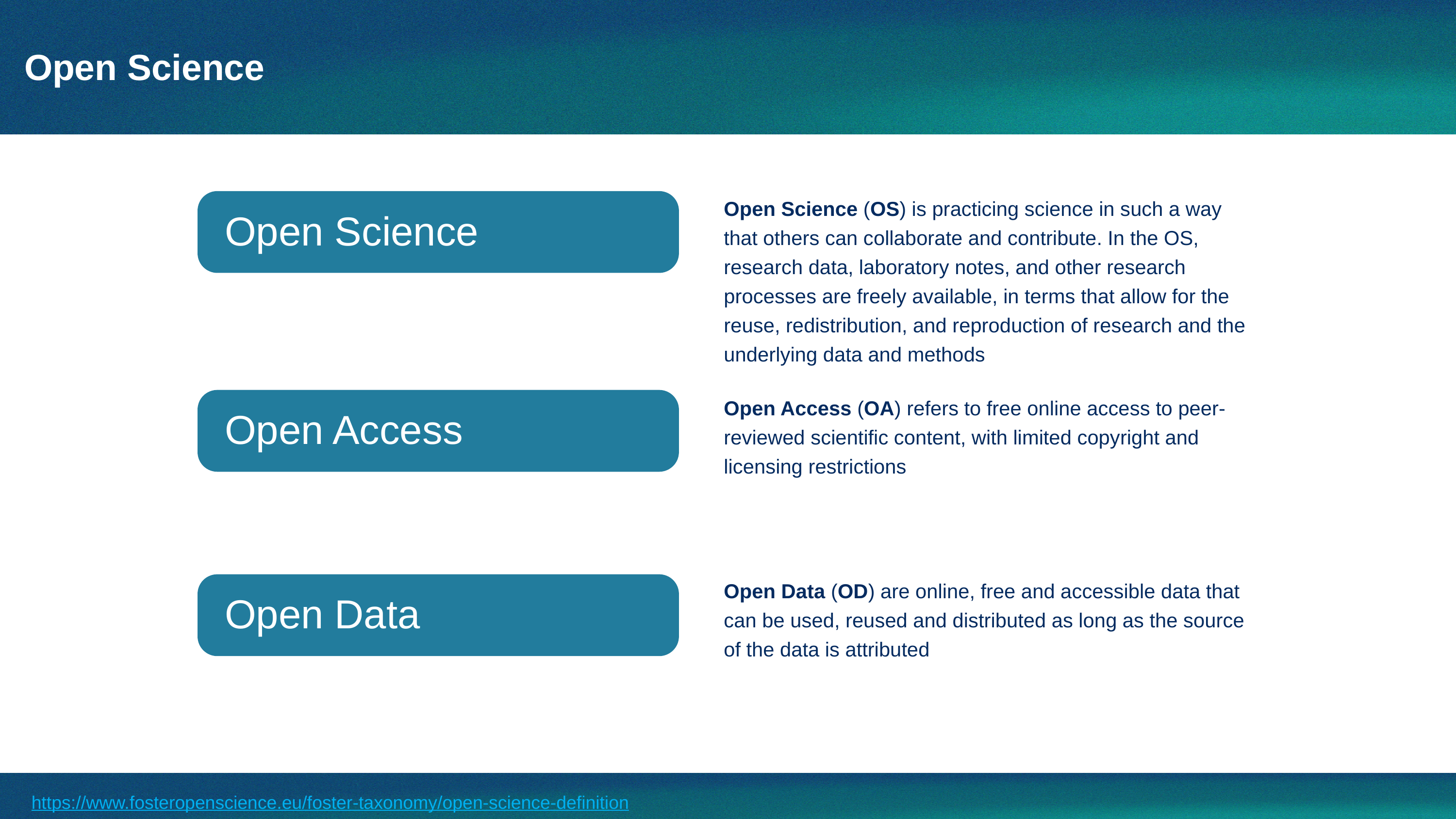

Open Science

Open Science (OS) is practicing science in such a way that others can collaborate and contribute. In the OS, research data, laboratory notes, and other research processes are freely available, in terms that allow for the reuse, redistribution, and reproduction of research and the underlying data and methods
Open Science

Open Access (OA) refers to free online access to peer-reviewed scientific content, with limited copyright and licensing restrictions
Open Access
Open Data (OD) are online, free and accessible data that can be used, reused and distributed as long as the source of the data is attributed

Open Data

https://www.fosteropenscience.eu/foster-taxonomy/open-science-definition